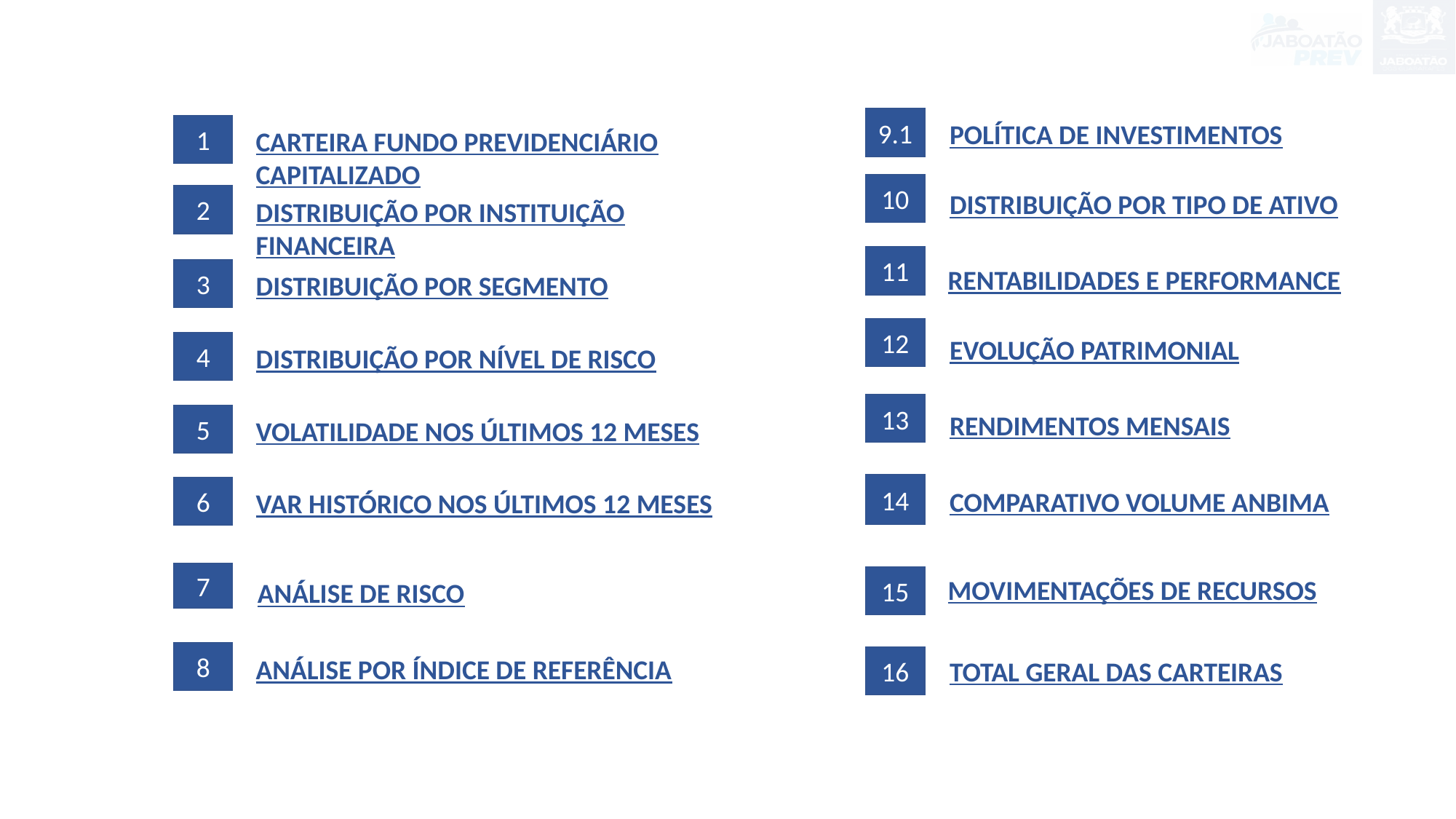

9.1
POLÍTICA DE INVESTIMENTOS
1
CARTEIRA FUNDO PREVIDENCIÁRIO CAPITALIZADO
10
DISTRIBUIÇÃO POR TIPO DE ATIVO
2
DISTRIBUIÇÃO POR INSTITUIÇÃO FINANCEIRA
11
RENTABILIDADES E PERFORMANCE
3
DISTRIBUIÇÃO POR SEGMENTO
12
EVOLUÇÃO PATRIMONIAL
4
DISTRIBUIÇÃO POR NÍVEL DE RISCO
13
RENDIMENTOS MENSAIS
5
VOLATILIDADE NOS ÚLTIMOS 12 MESES
14
6
COMPARATIVO VOLUME ANBIMA
VAR HISTÓRICO NOS ÚLTIMOS 12 MESES
7
15
MOVIMENTAÇÕES DE RECURSOS
ANÁLISE DE RISCO
8
ANÁLISE POR ÍNDICE DE REFERÊNCIA
16
TOTAL GERAL DAS CARTEIRAS